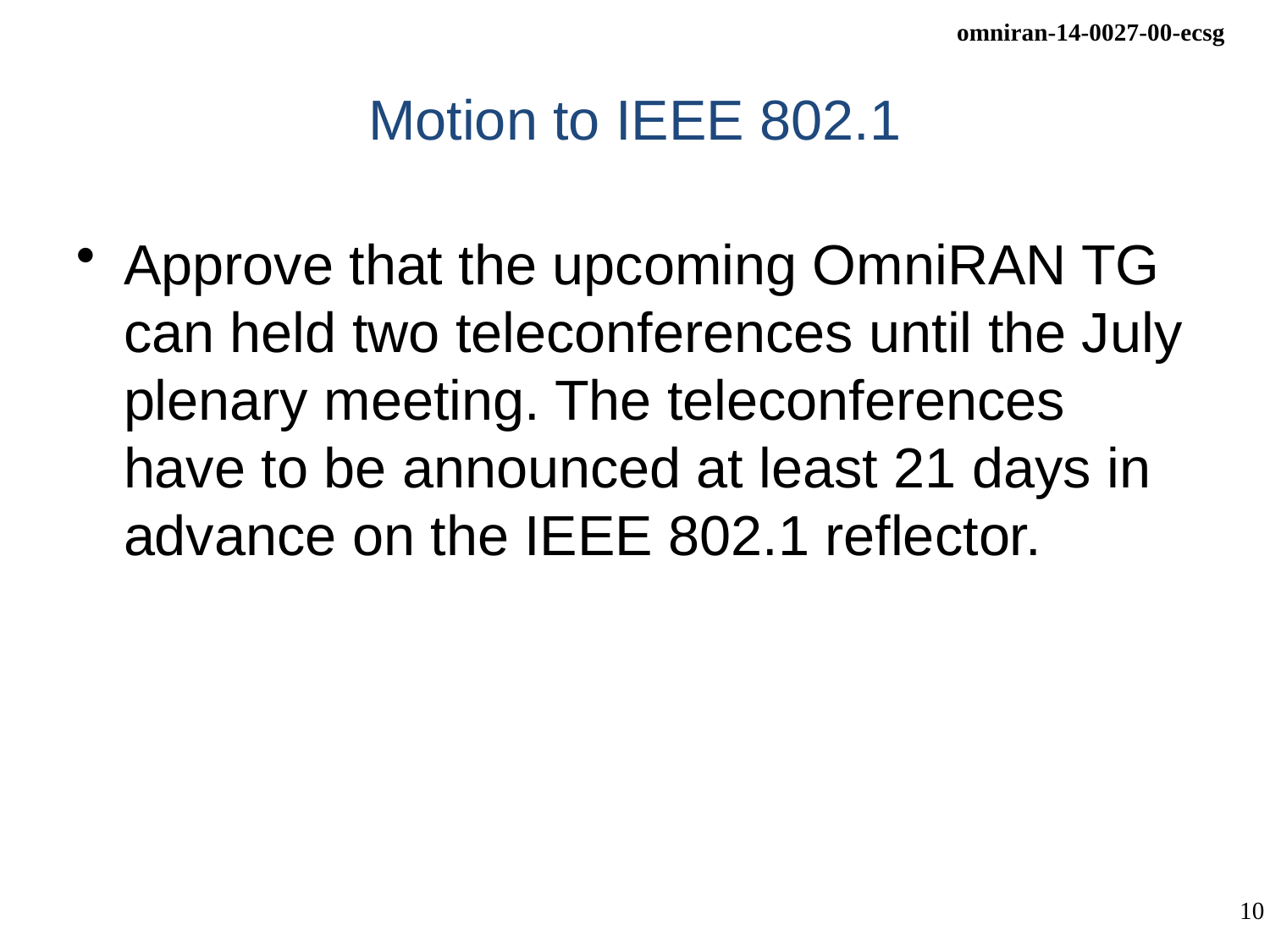

# Motion to IEEE 802.1
Approve that the upcoming OmniRAN TG can held two teleconferences until the July plenary meeting. The teleconferences have to be announced at least 21 days in advance on the IEEE 802.1 reflector.